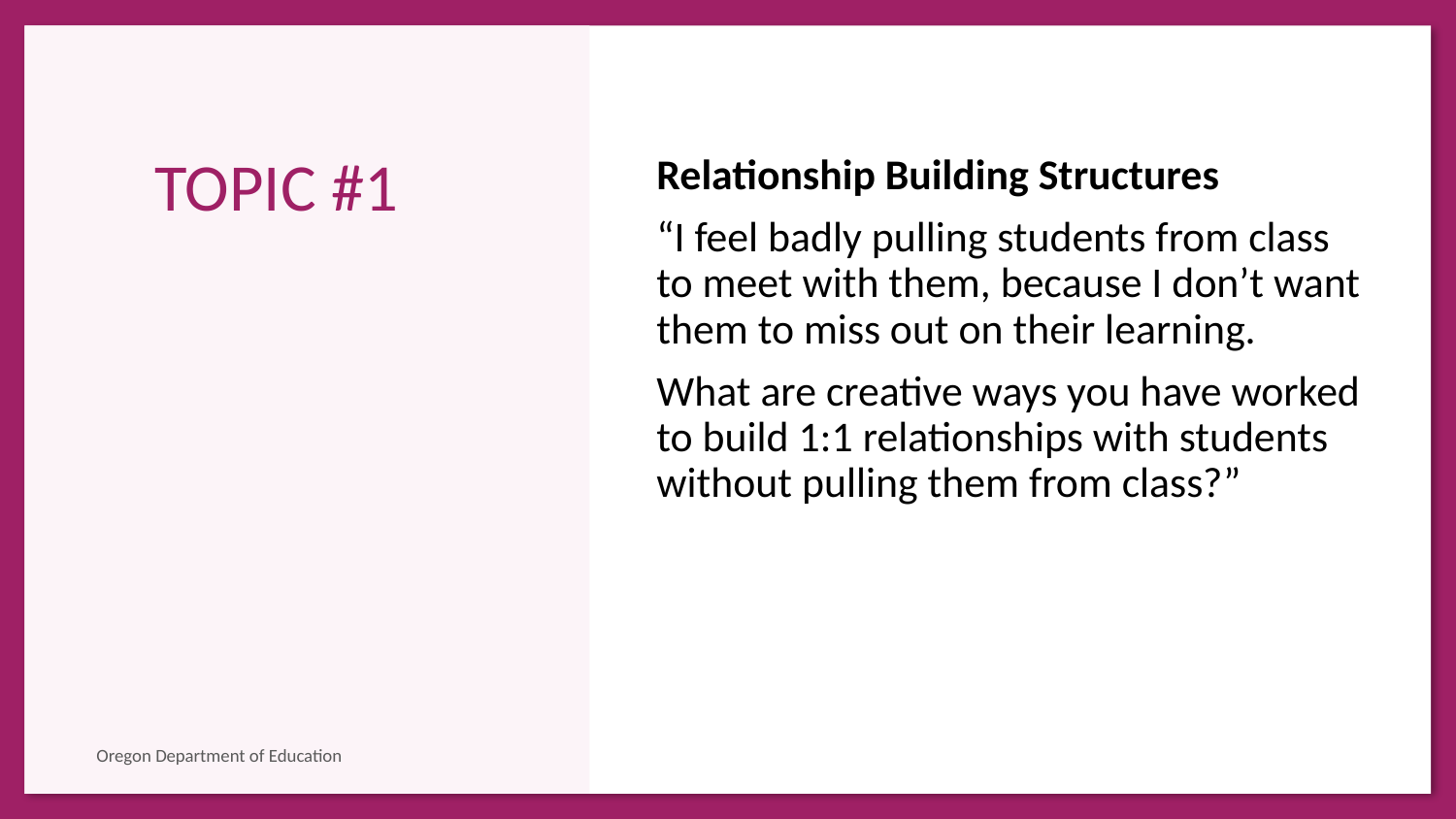

Relationship Building Structures
“I feel badly pulling students from class to meet with them, because I don’t want them to miss out on their learning.
What are creative ways you have worked to build 1:1 relationships with students without pulling them from class?”

# TOPIC #1